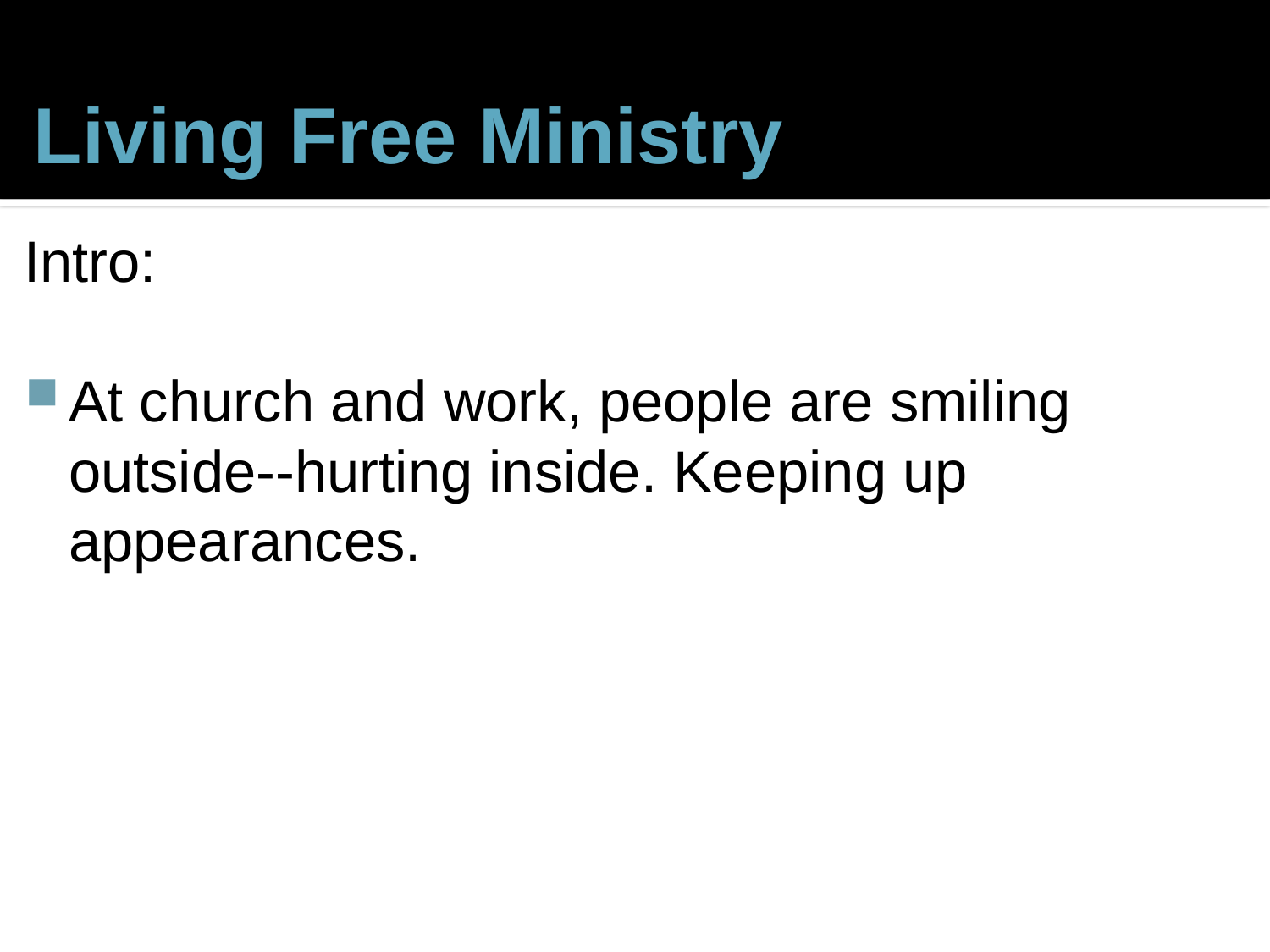

# Living Free Ministry
Intro:
At church and work, people are smiling outside--hurting inside. Keeping up appearances.